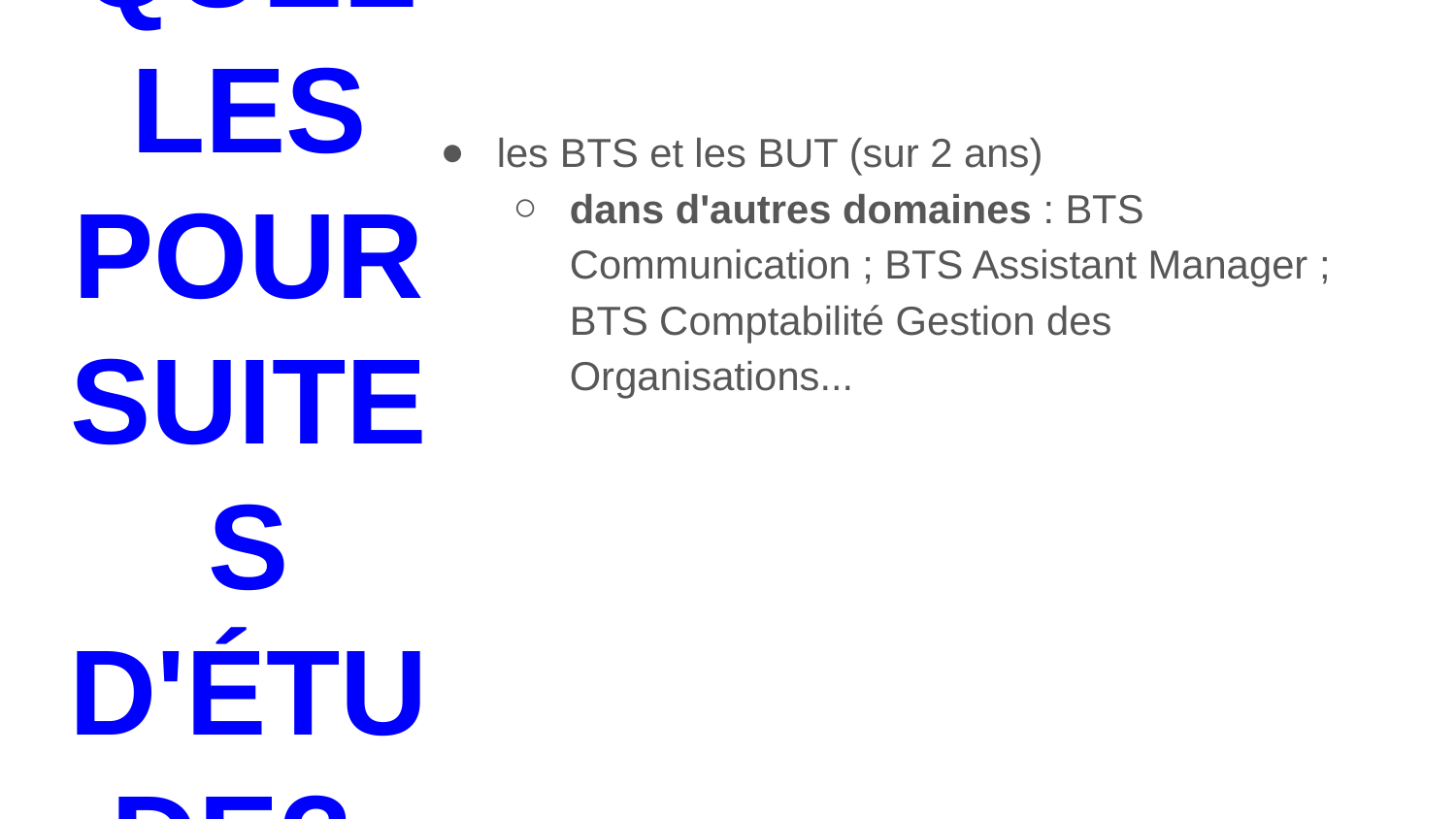

les BTS et les BUT (sur 2 ans)
dans d'autres domaines : BTS Communication ; BTS Assistant Manager ; BTS Comptabilité Gestion des Organisations...

QUELLES POURSUITES D'ÉTUDE?